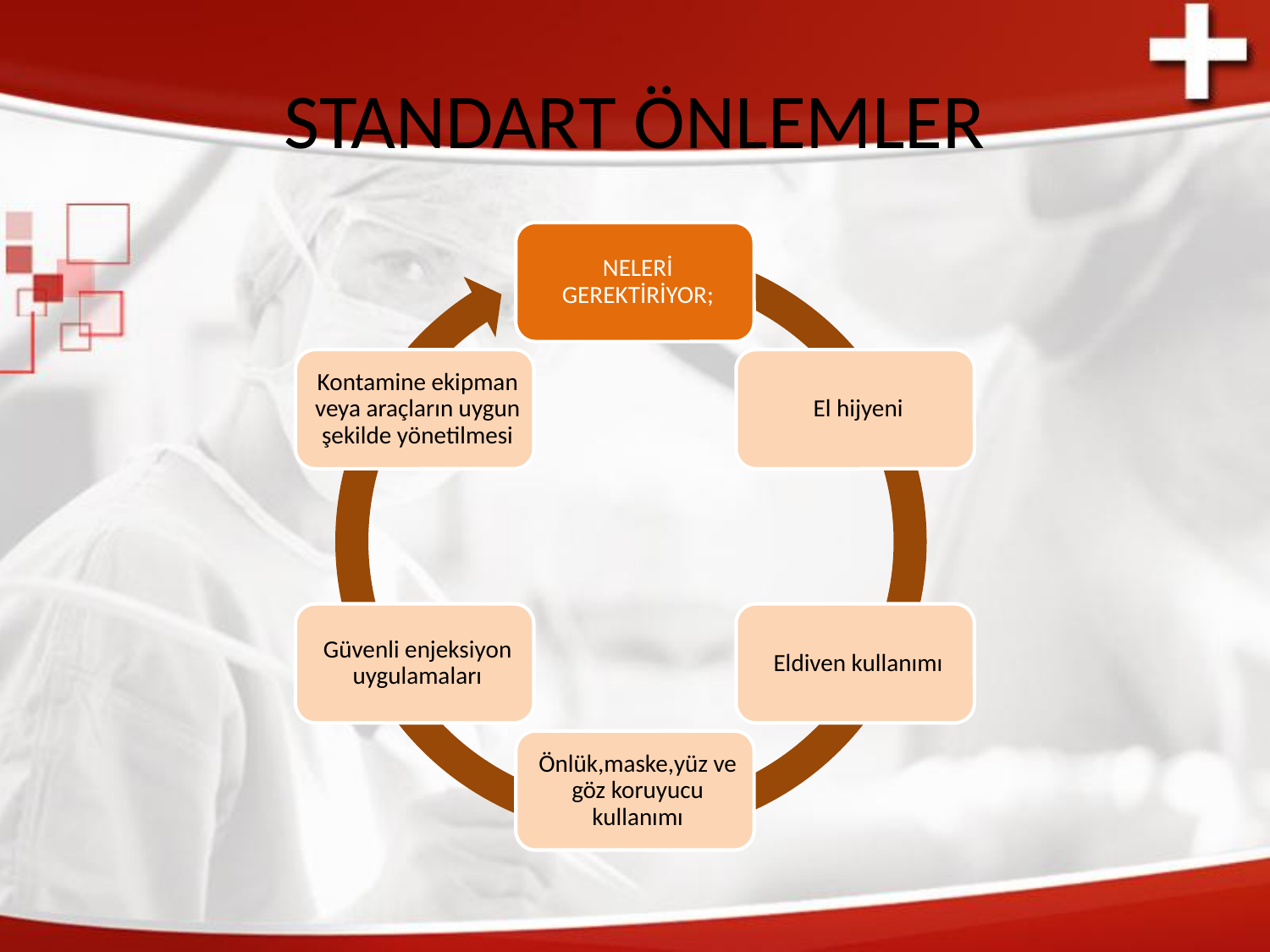

# STANDART ÖNLEMLER
NELERİ GEREKTİRİYOR;
El hijyeni
Eldiven kullanımı
Önlük,maske,yüz ve göz koruyucu kullanımı
Güvenli enjeksiyon uygulamaları
Kontamine ekipman veya araçların uygun şekilde yönetilmesi